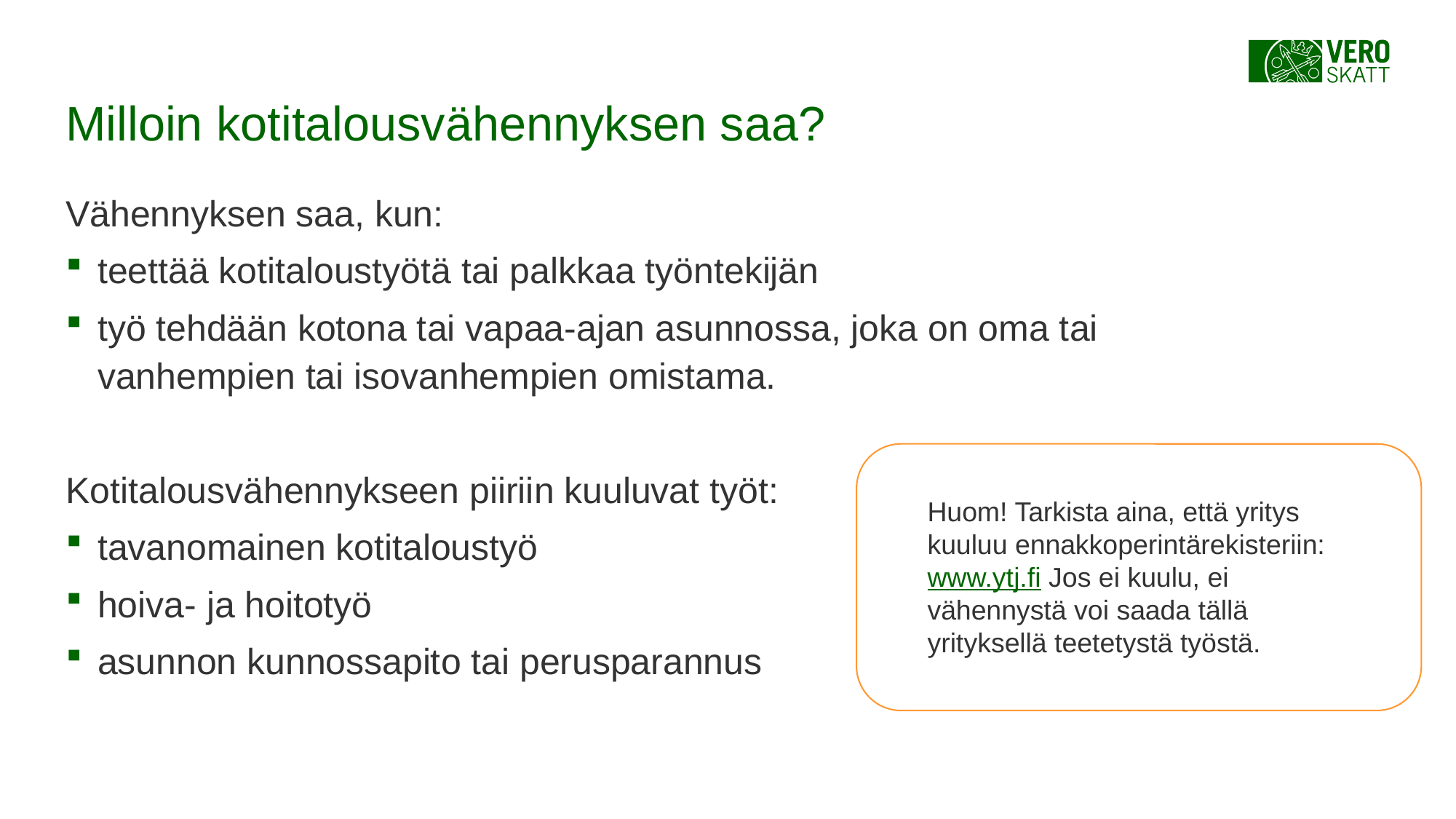

# Milloin kotitalousvähennyksen saa?
Vähennyksen saa, kun:
teettää kotitaloustyötä tai palkkaa työntekijän
työ tehdään kotona tai vapaa-ajan asunnossa, joka on oma tai vanhempien tai isovanhempien omistama.

Kotitalousvähennykseen piiriin kuuluvat työt:
tavanomainen kotitaloustyö
hoiva- ja hoitotyö
asunnon kunnossapito tai perusparannus

Huom! Tarkista aina, että yritys kuuluu ennakkoperintärekisteriin: www.ytj.fi Jos ei kuulu, ei vähennystä voi saada tällä yrityksellä teetetystä työstä.